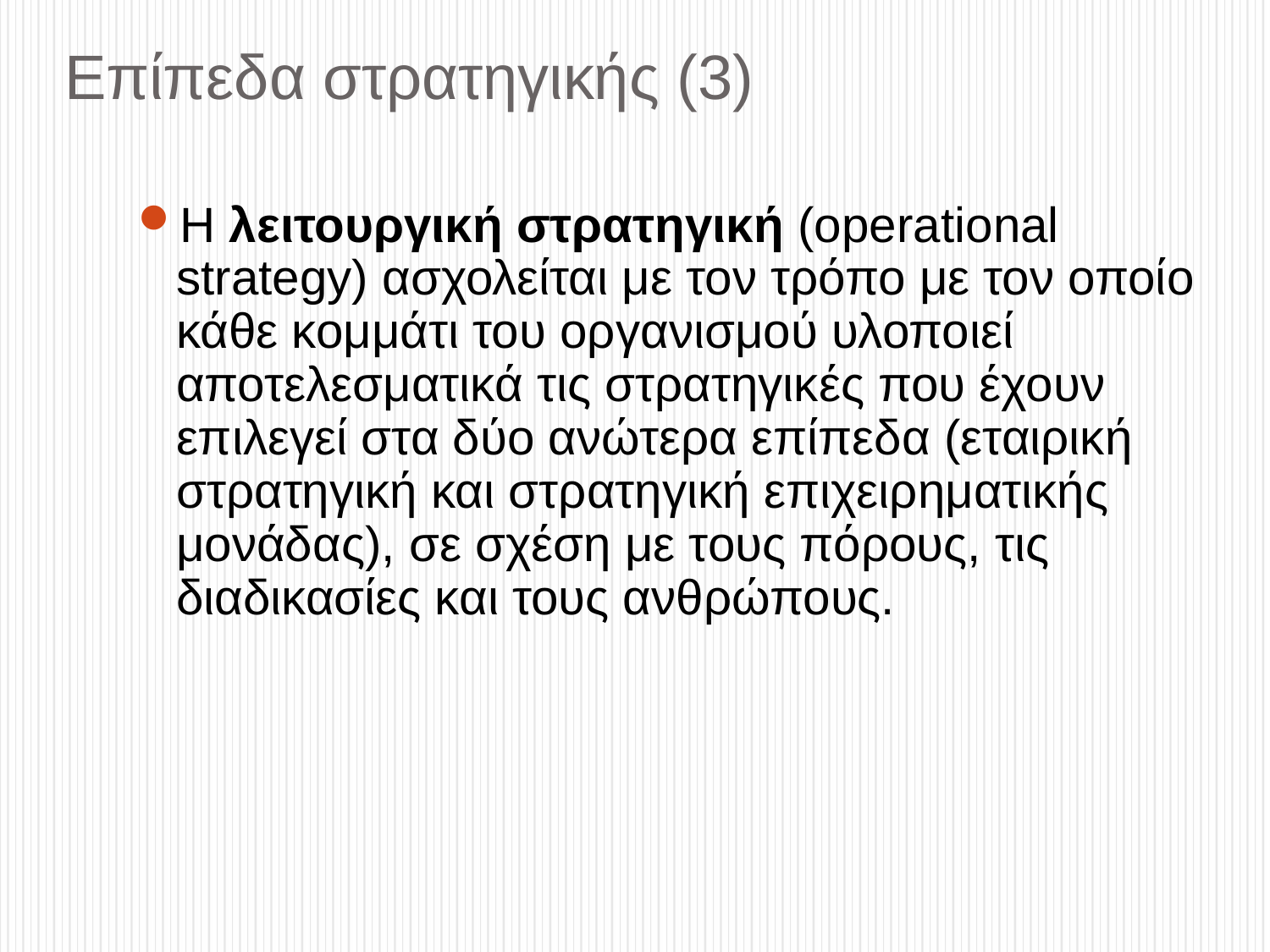

Επίπεδα στρατηγικής (3)
Η λειτουργική στρατηγική (operational strategy) ασχολείται με τον τρόπο με τον οποίο κάθε κομμάτι του οργανισμού υλοποιεί αποτελεσματικά τις στρατηγικές που έχουν επιλεγεί στα δύο ανώτερα επίπεδα (εταιρική στρατηγική και στρατηγική επιχειρηματικής μονάδας), σε σχέση με τους πόρους, τις διαδικασίες και τους ανθρώπους.